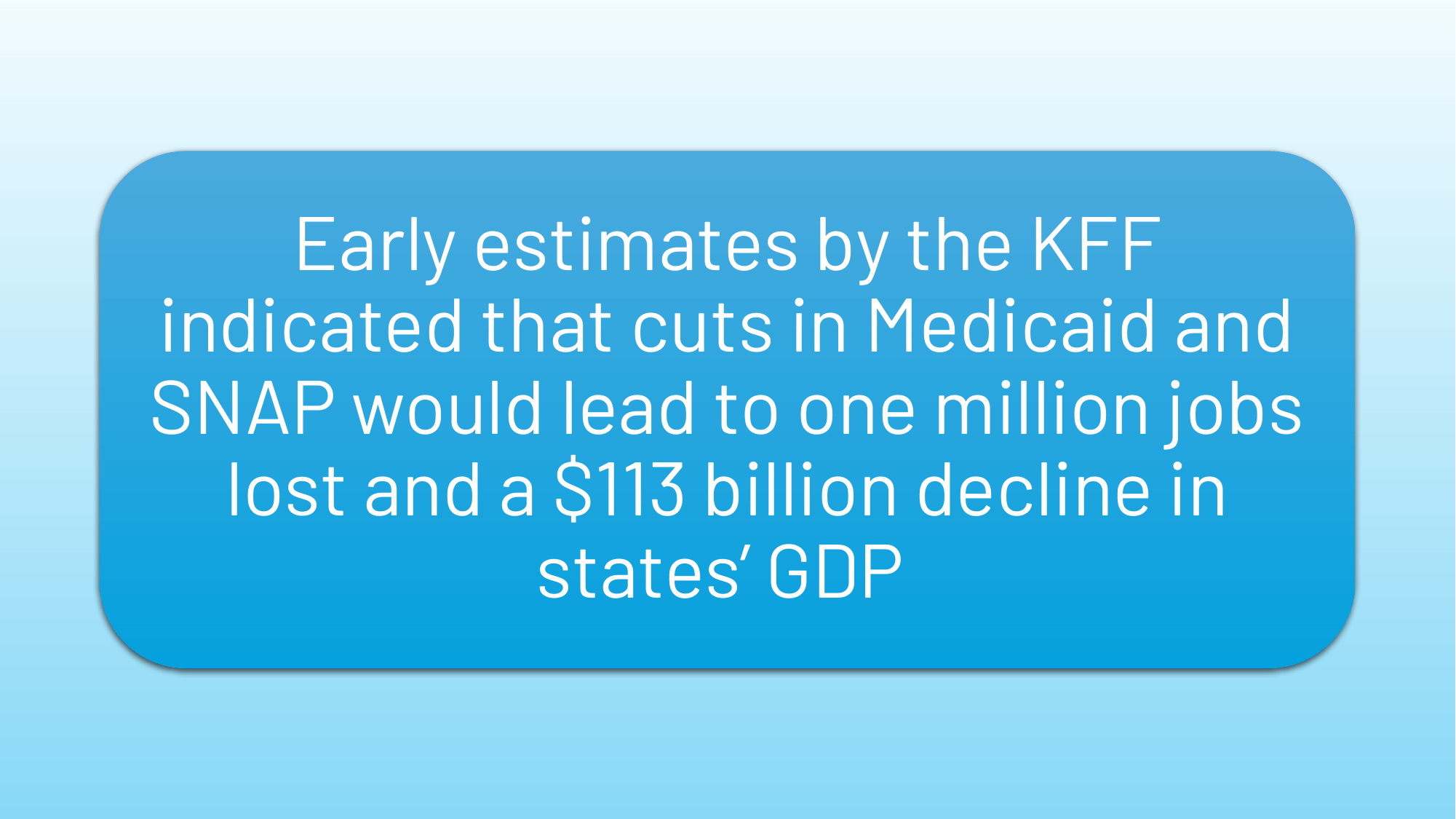

Early estimates by the KFF indicated that cuts in Medicaid and SNAP would lead to one million jobs lost and a $113 billion decline in states’ GDP